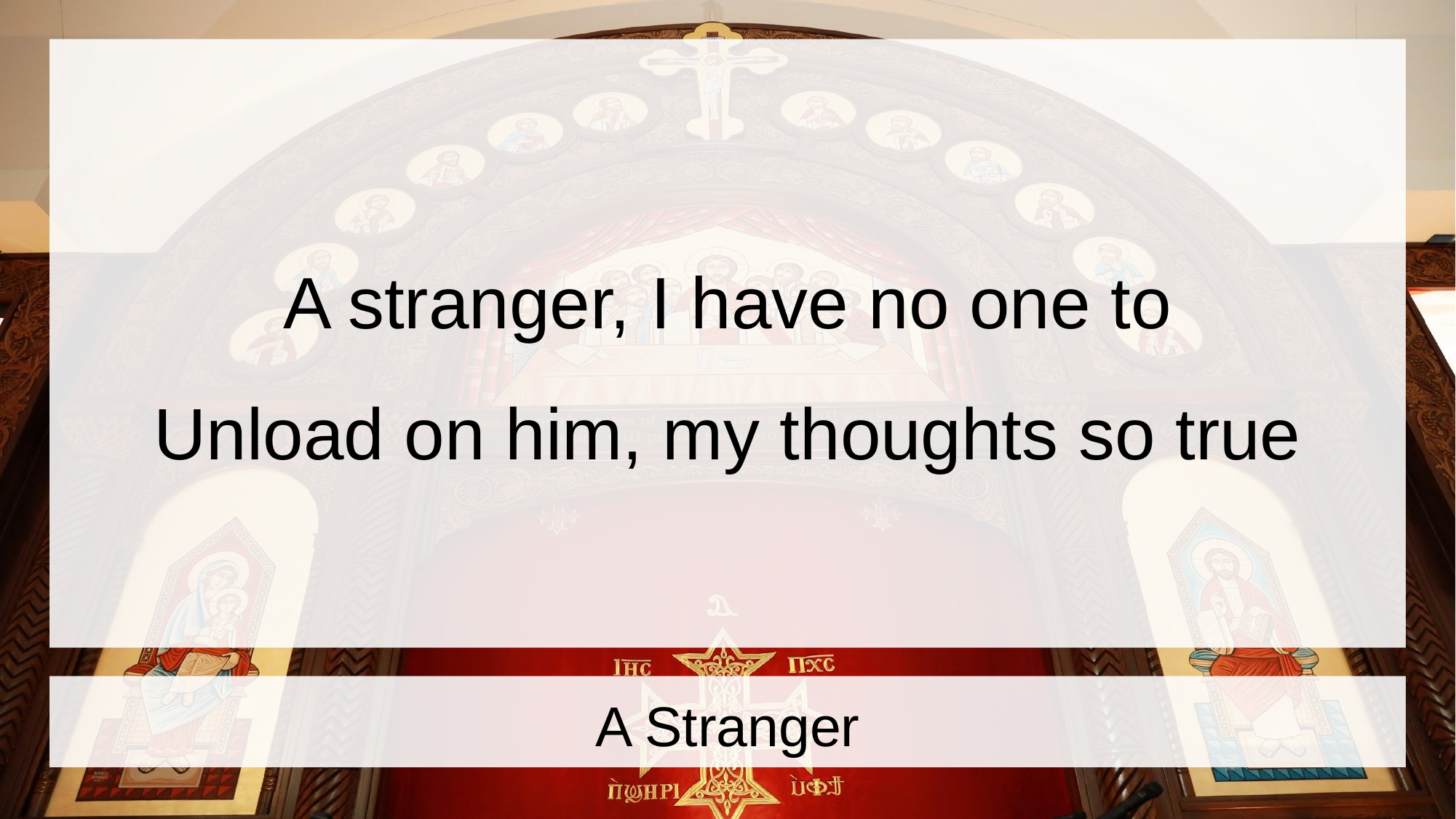

A stranger, I have no one to
Unload on him, my thoughts so true
# A Stranger